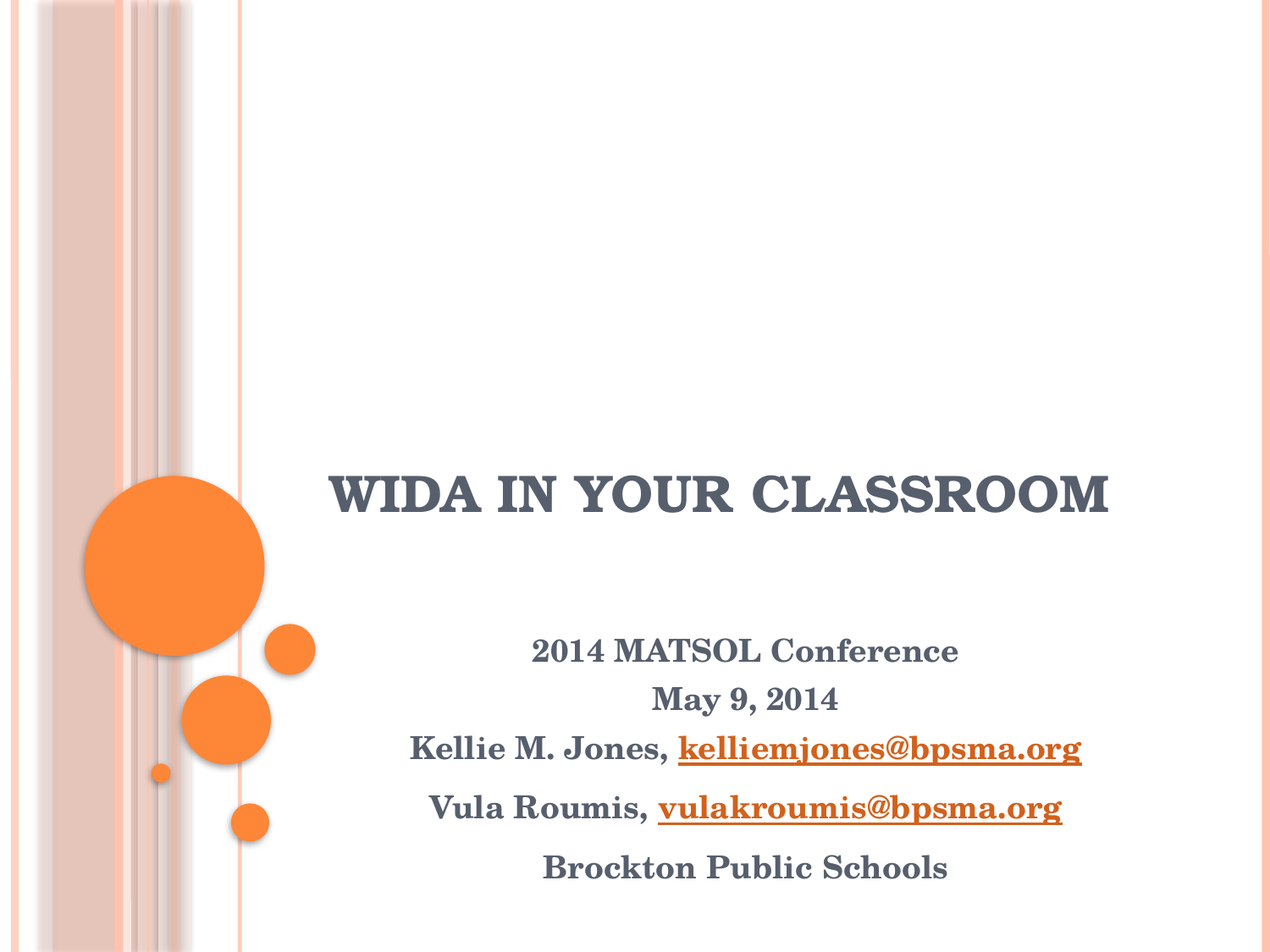

# WIDA IN YOUR CLASSROOM
2014 MATSOL Conference
May 9, 2014
Kellie M. Jones, kelliemjones@bpsma.org
Vula Roumis, vulakroumis@bpsma.org
Brockton Public Schools